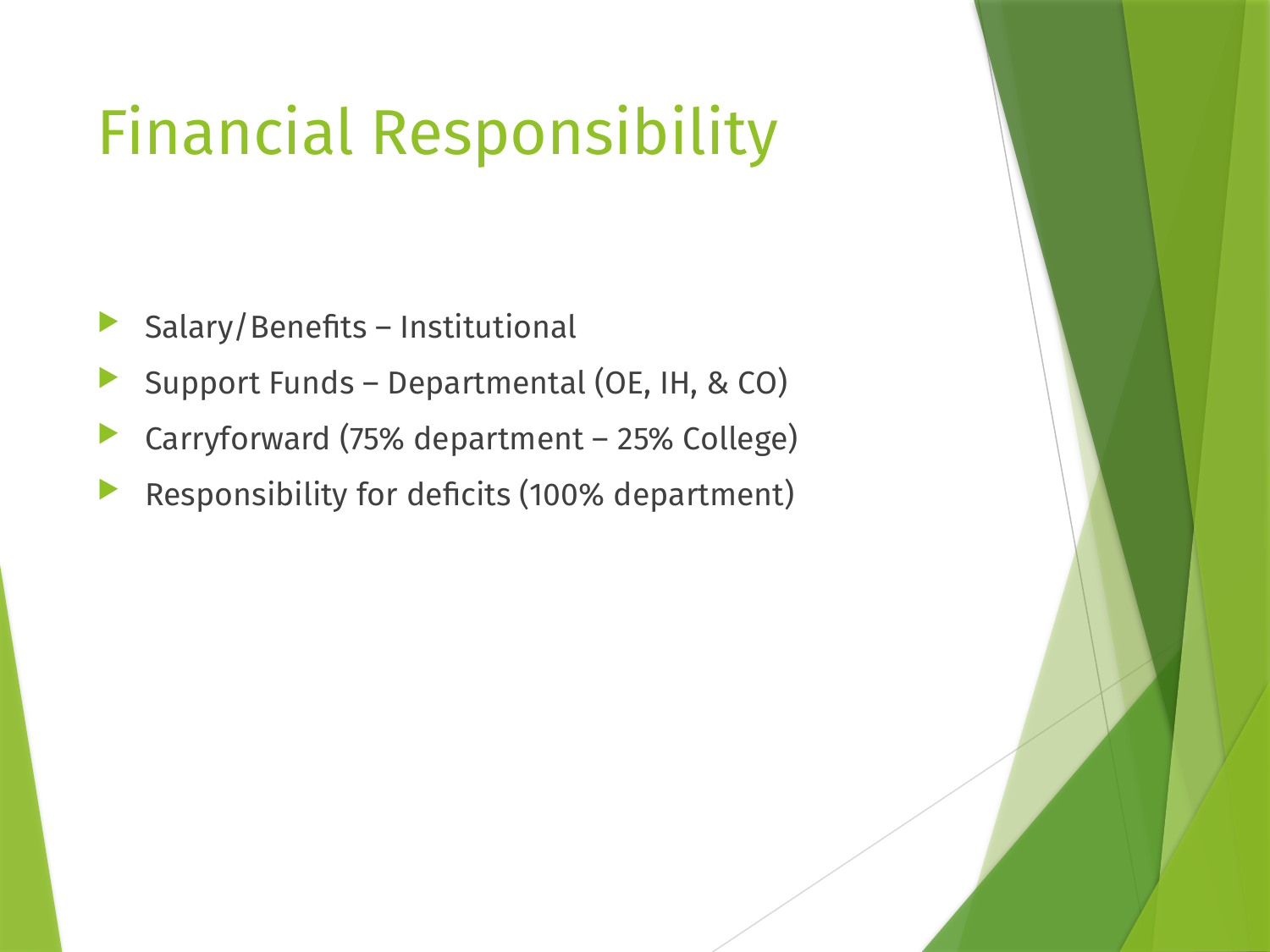

# Financial Responsibility
Salary/Benefits – Institutional
Support Funds – Departmental (OE, IH, & CO)
Carryforward (75% department – 25% College)
Responsibility for deficits (100% department)